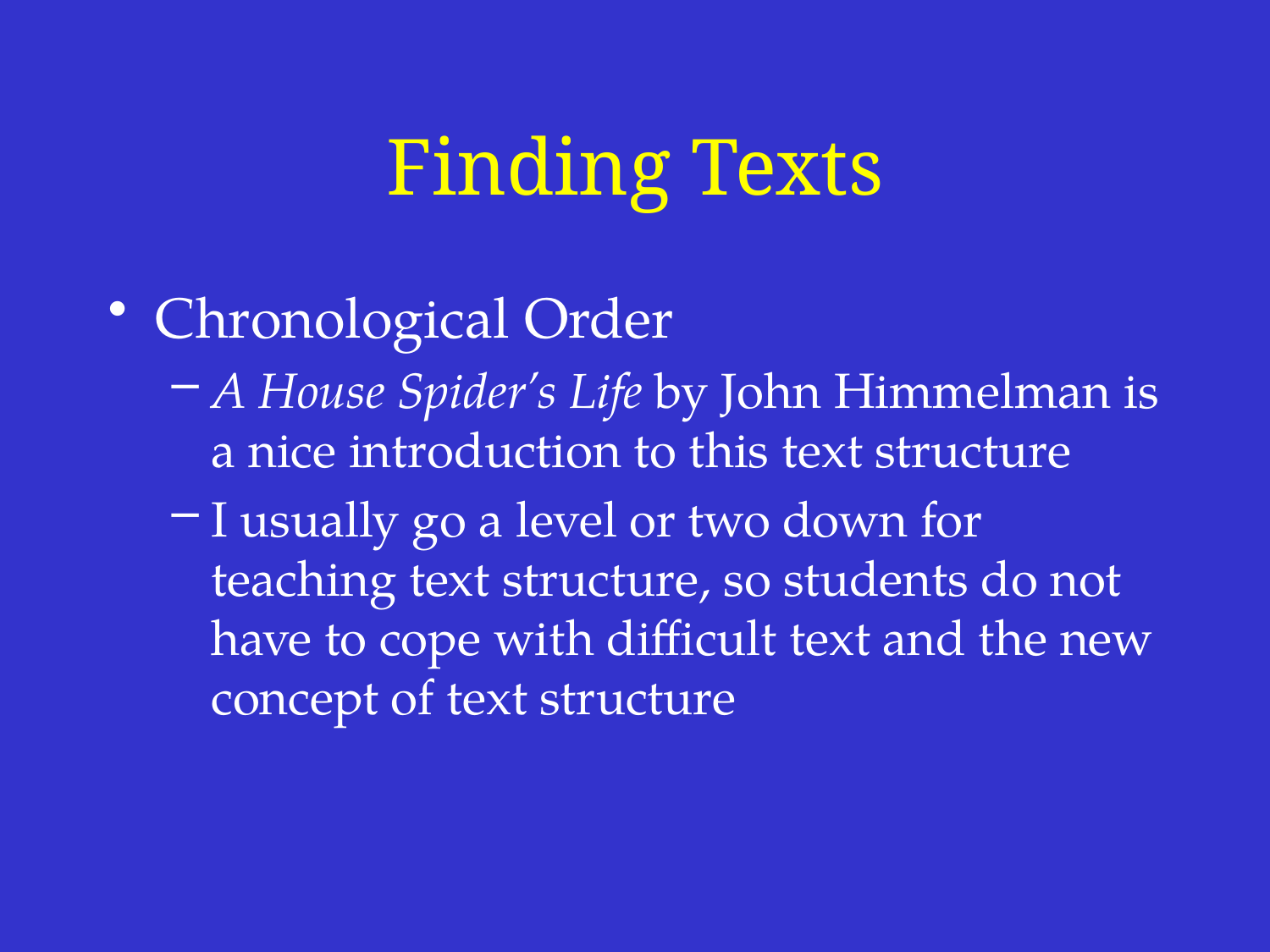

# Finding Texts
Chronological Order
A House Spider’s Life by John Himmelman is a nice introduction to this text structure
I usually go a level or two down for teaching text structure, so students do not have to cope with difficult text and the new concept of text structure